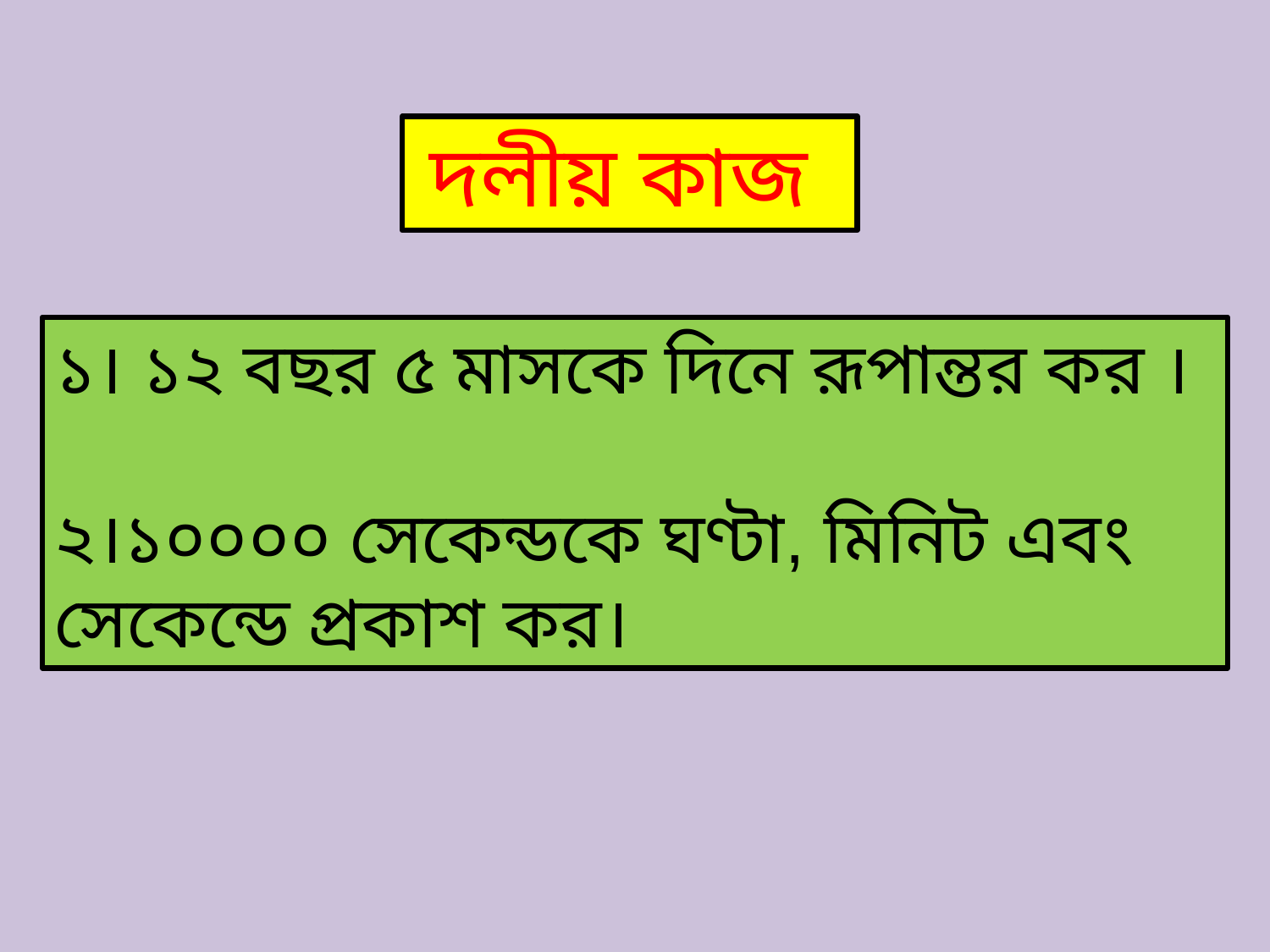

দলীয় কাজ
১। ১২ বছর ৫ মাসকে দিনে রূপান্তর কর ।

২।১০০০০ সেকেন্ডকে ঘণ্টা, মিনিট এবং সেকেন্ডে প্রকাশ কর।